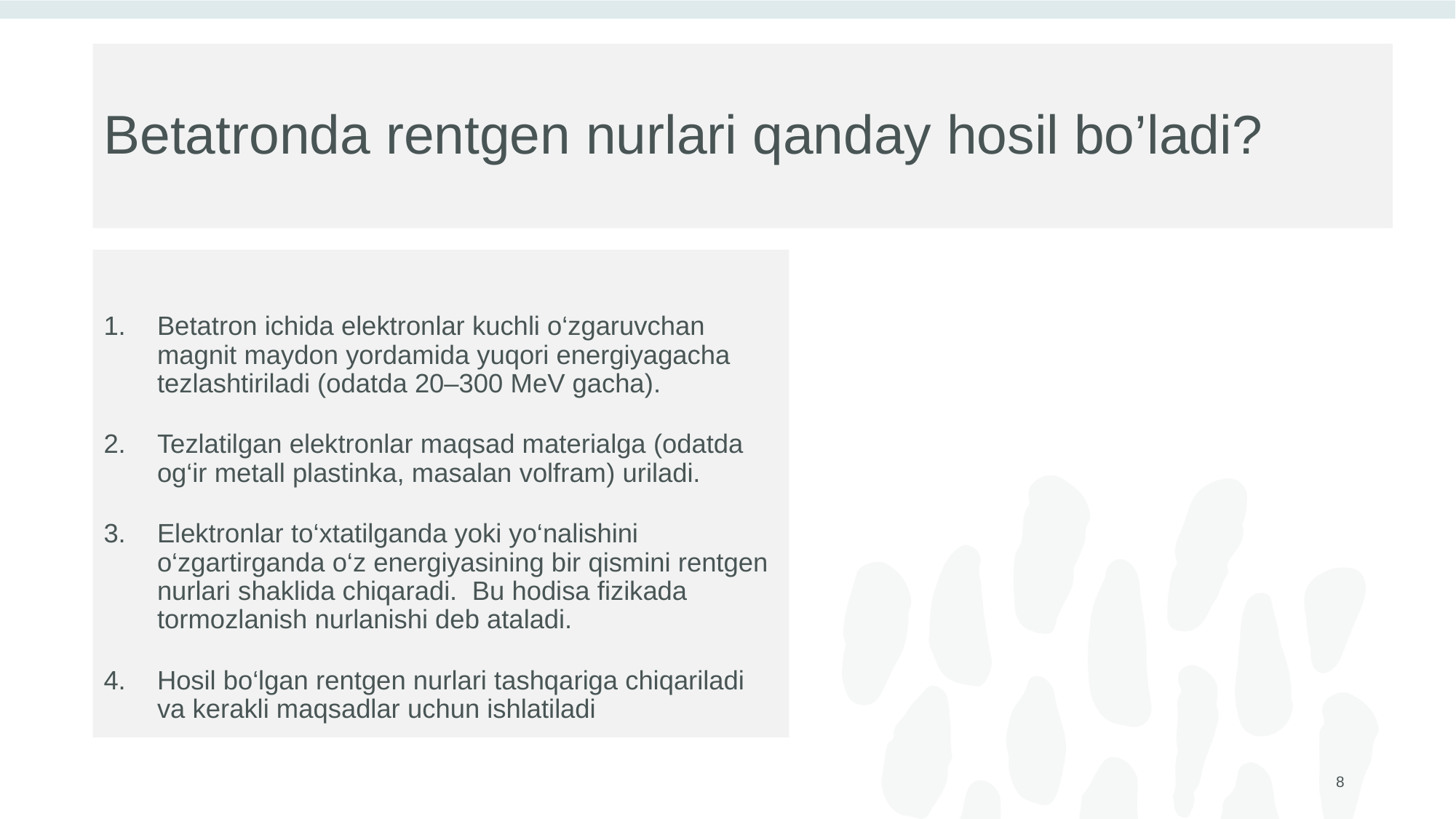

# Betatronda rentgen nurlari qanday hosil bo’ladi?

Betatron ichida elektronlar kuchli o‘zgaruvchan magnit maydon yordamida yuqori energiyagacha tezlashtiriladi (odatda 20–300 MeV gacha).
Tezlatilgan elektronlar maqsad materialga (odatda og‘ir metall plastinka, masalan volfram) uriladi.
Elektronlar to‘xtatilganda yoki yo‘nalishini o‘zgartirganda o‘z energiyasining bir qismini rentgen nurlari shaklida chiqaradi.  Bu hodisa fizikada tormozlanish nurlanishi deb ataladi.
Hosil bo‘lgan rentgen nurlari tashqariga chiqariladi va kerakli maqsadlar uchun ishlatiladi

8